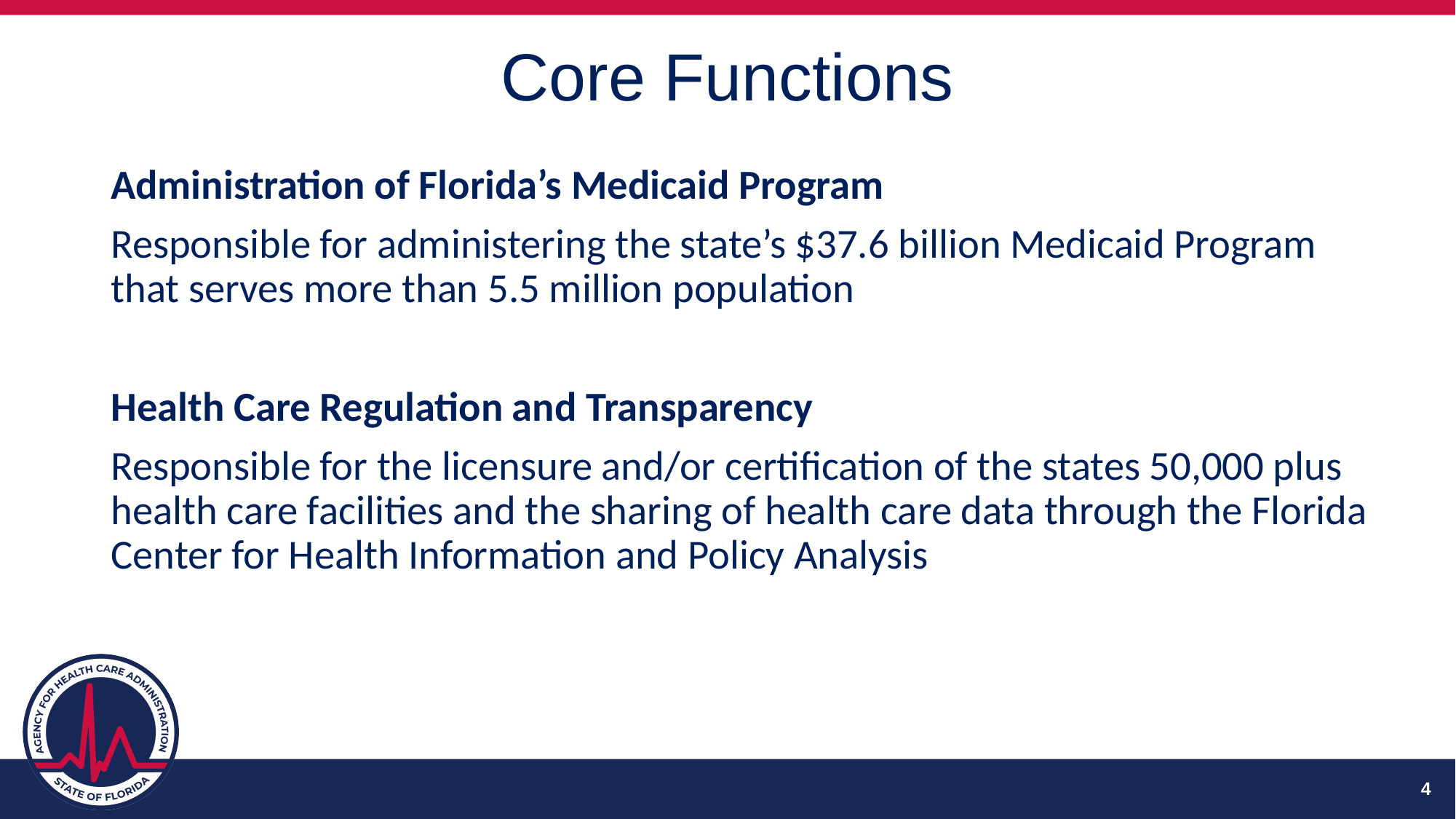

# Core Functions
Administration of Florida’s Medicaid Program
Responsible for administering the state’s $37.6 billion Medicaid Program that serves more than 5.5 million population

Health Care Regulation and Transparency
Responsible for the licensure and/or certification of the states 50,000 plus health care facilities and the sharing of health care data through the Florida Center for Health Information and Policy Analysis
4